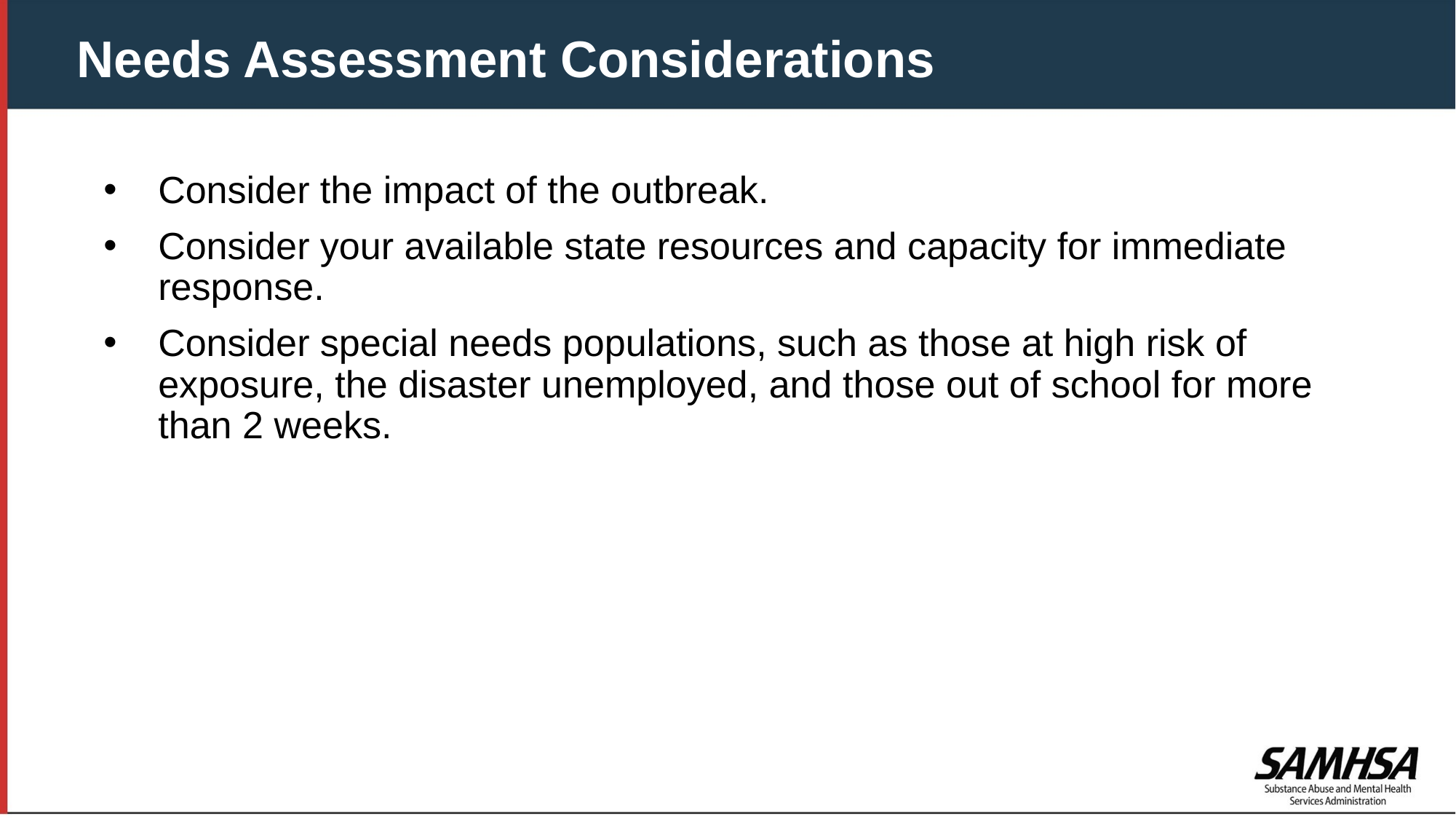

Needs Assessment Considerations
Consider the impact of the outbreak.
Consider your available state resources and capacity for immediate response.
Consider special needs populations, such as those at high risk of exposure, the disaster unemployed, and those out of school for more than 2 weeks.